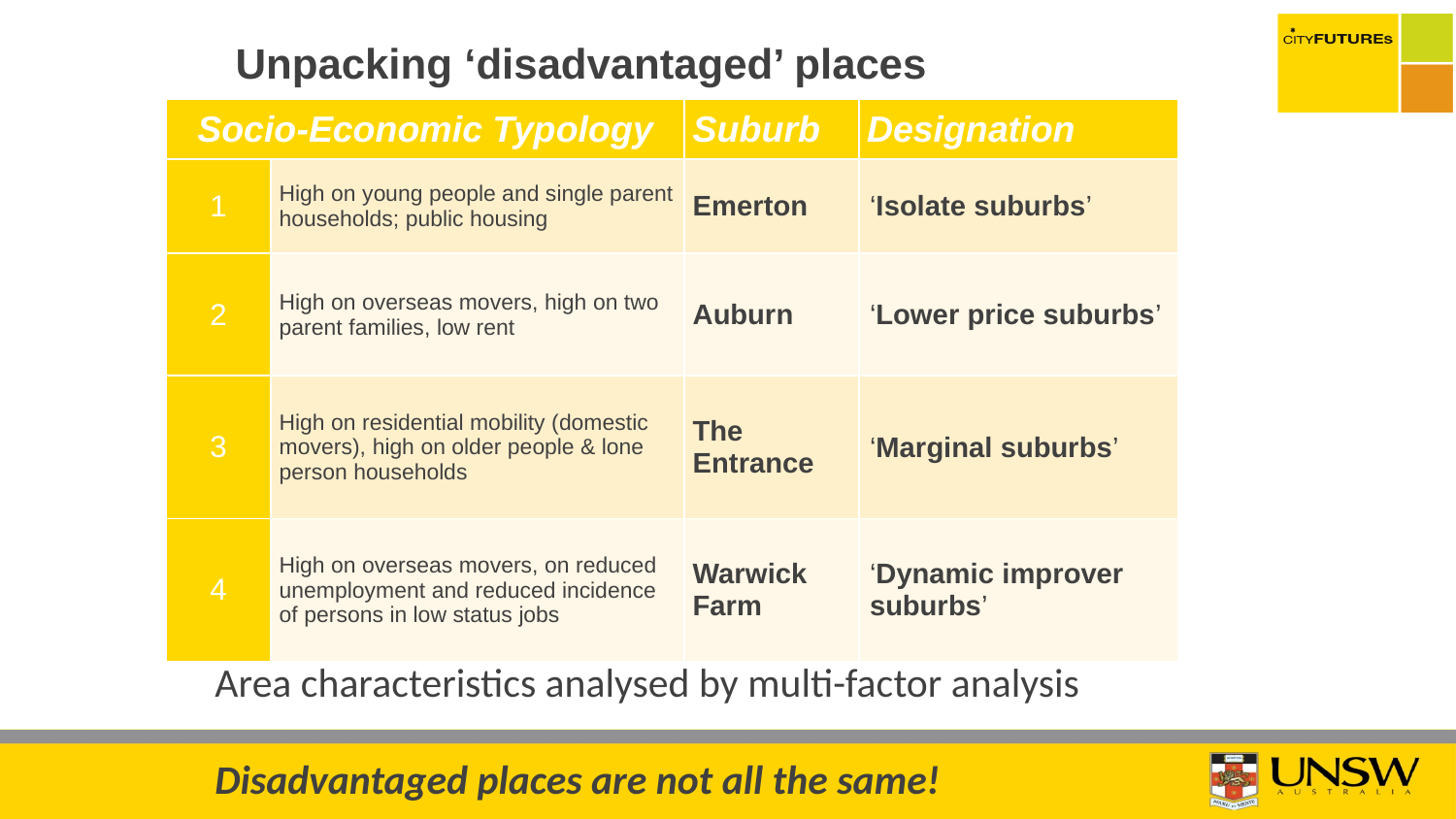

Unpacking ‘disadvantaged’ places
| Socio-Economic Typology |  | Suburb | Designation |
| --- | --- | --- | --- |
| 1 | High on young people and single parent households; public housing | Emerton | ‘Isolate suburbs’ |
| 2 | High on overseas movers, high on two parent families, low rent | Auburn | ‘Lower price suburbs’ |
| 3 | High on residential mobility (domestic movers), high on older people & lone person households | The Entrance | ‘Marginal suburbs’ |
| 4 | High on overseas movers, on reduced unemployment and reduced incidence of persons in low status jobs | Warwick Farm | ‘Dynamic improver suburbs’ |
Area characteristics analysed by multi-factor analysis

Disadvantaged places are not all the same!